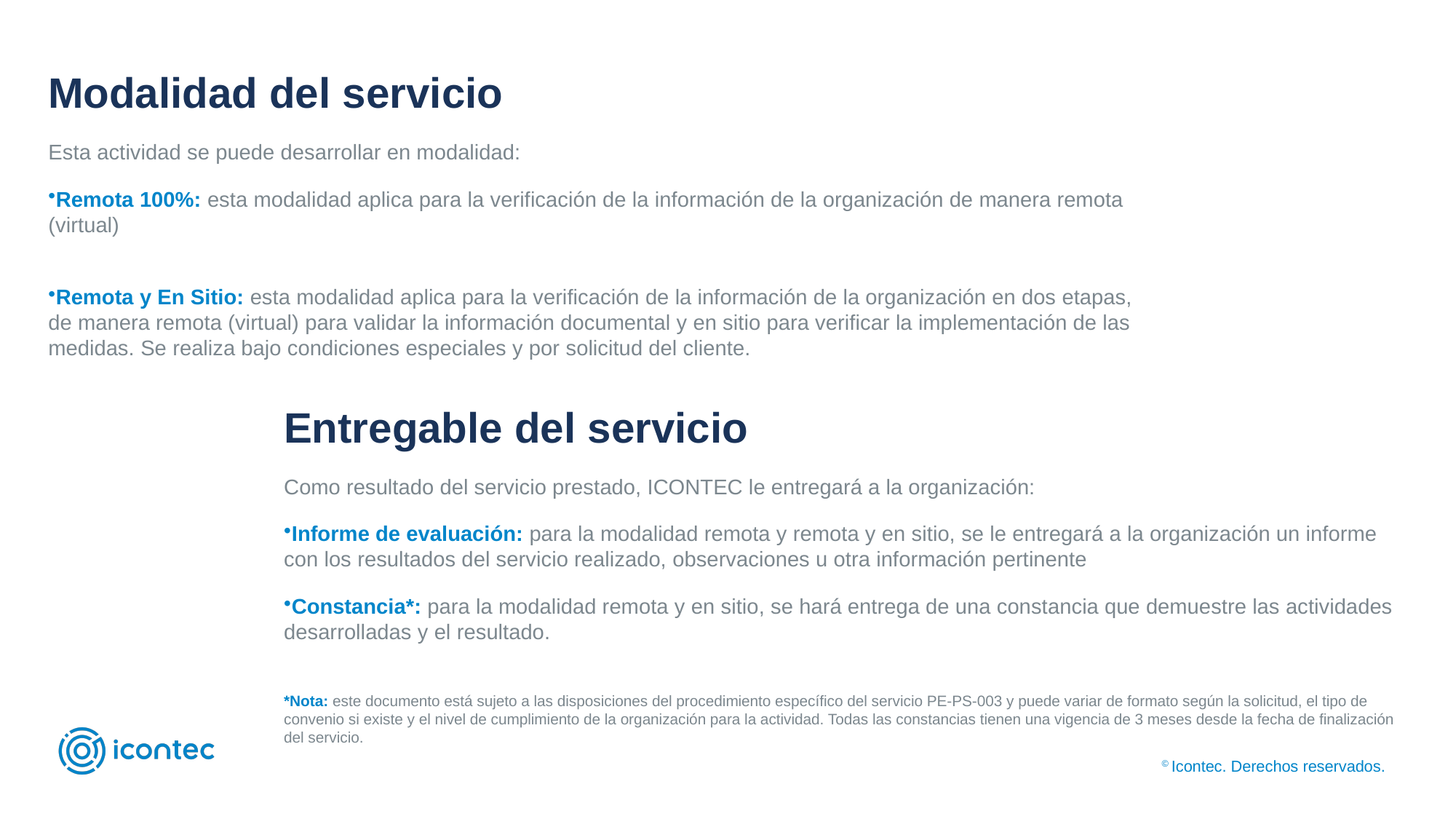

Modalidad del servicio

Esta actividad se puede desarrollar en modalidad:

Remota 100%: esta modalidad aplica para la verificación de la información de la organización de manera remota (virtual)

Remota y En Sitio: esta modalidad aplica para la verificación de la información de la organización en dos etapas, de manera remota (virtual) para validar la información documental y en sitio para verificar la implementación de las medidas. Se realiza bajo condiciones especiales y por solicitud del cliente.
Entregable del servicio

Como resultado del servicio prestado, ICONTEC le entregará a la organización:

Informe de evaluación: para la modalidad remota y remota y en sitio, se le entregará a la organización un informe con los resultados del servicio realizado, observaciones u otra información pertinente

Constancia*: para la modalidad remota y en sitio, se hará entrega de una constancia que demuestre las actividades desarrolladas y el resultado.

*Nota: este documento está sujeto a las disposiciones del procedimiento específico del servicio PE-PS-003 y puede variar de formato según la solicitud, el tipo de convenio si existe y el nivel de cumplimiento de la organización para la actividad. Todas las constancias tienen una vigencia de 3 meses desde la fecha de finalización del servicio.